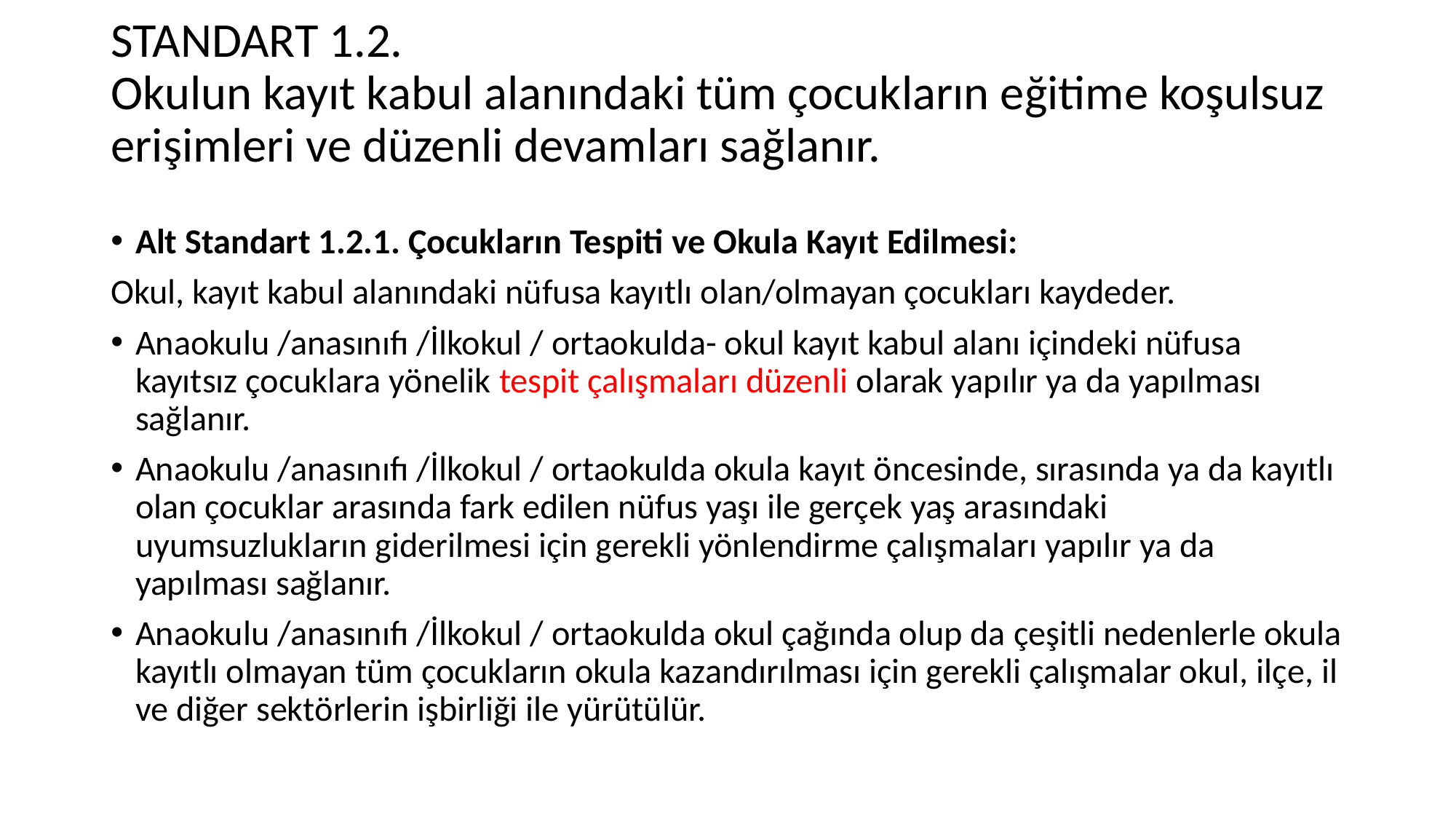

# STANDART 1.2. Okulun kayıt kabul alanındaki tüm çocukların eğitime koşulsuz erişimleri ve düzenli devamları sağlanır.
Alt Standart 1.2.1. Çocukların Tespiti ve Okula Kayıt Edilmesi:
Okul, kayıt kabul alanındaki nüfusa kayıtlı olan/olmayan çocukları kaydeder.
Anaokulu /anasınıfı /İlkokul / ortaokulda- okul kayıt kabul alanı içindeki nüfusa kayıtsız çocuklara yönelik tespit çalışmaları düzenli olarak yapılır ya da yapılması sağlanır.
Anaokulu /anasınıfı /İlkokul / ortaokulda okula kayıt öncesinde, sırasında ya da kayıtlı olan çocuklar arasında fark edilen nüfus yaşı ile gerçek yaş arasındaki uyumsuzlukların giderilmesi için gerekli yönlendirme çalışmaları yapılır ya da yapılması sağlanır.
Anaokulu /anasınıfı /İlkokul / ortaokulda okul çağında olup da çeşitli nedenlerle okula kayıtlı olmayan tüm çocukların okula kazandırılması için gerekli çalışmalar okul, ilçe, il ve diğer sektörlerin işbirliği ile yürütülür.